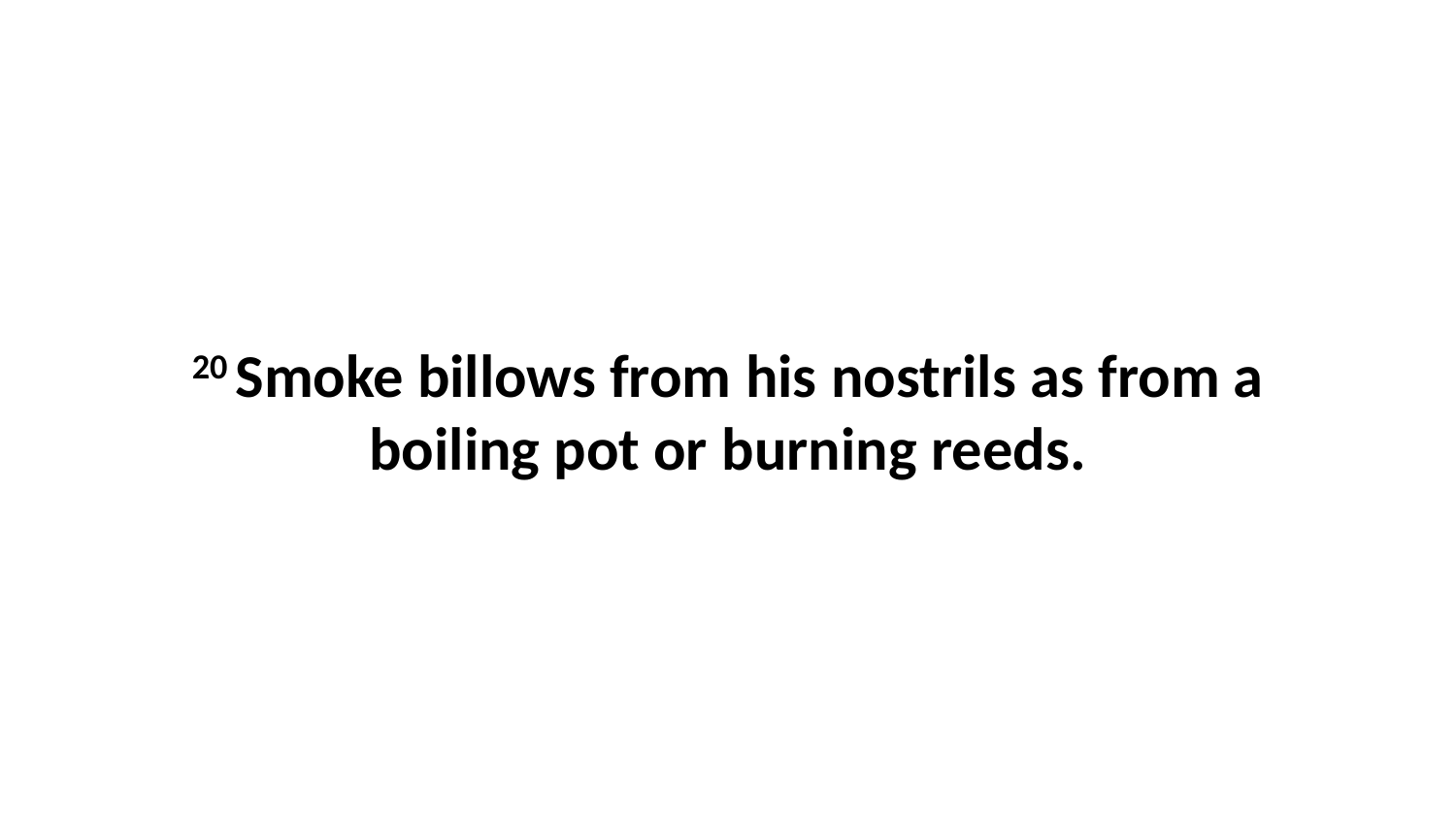

20 Smoke billows from his nostrils as from a boiling pot or burning reeds.